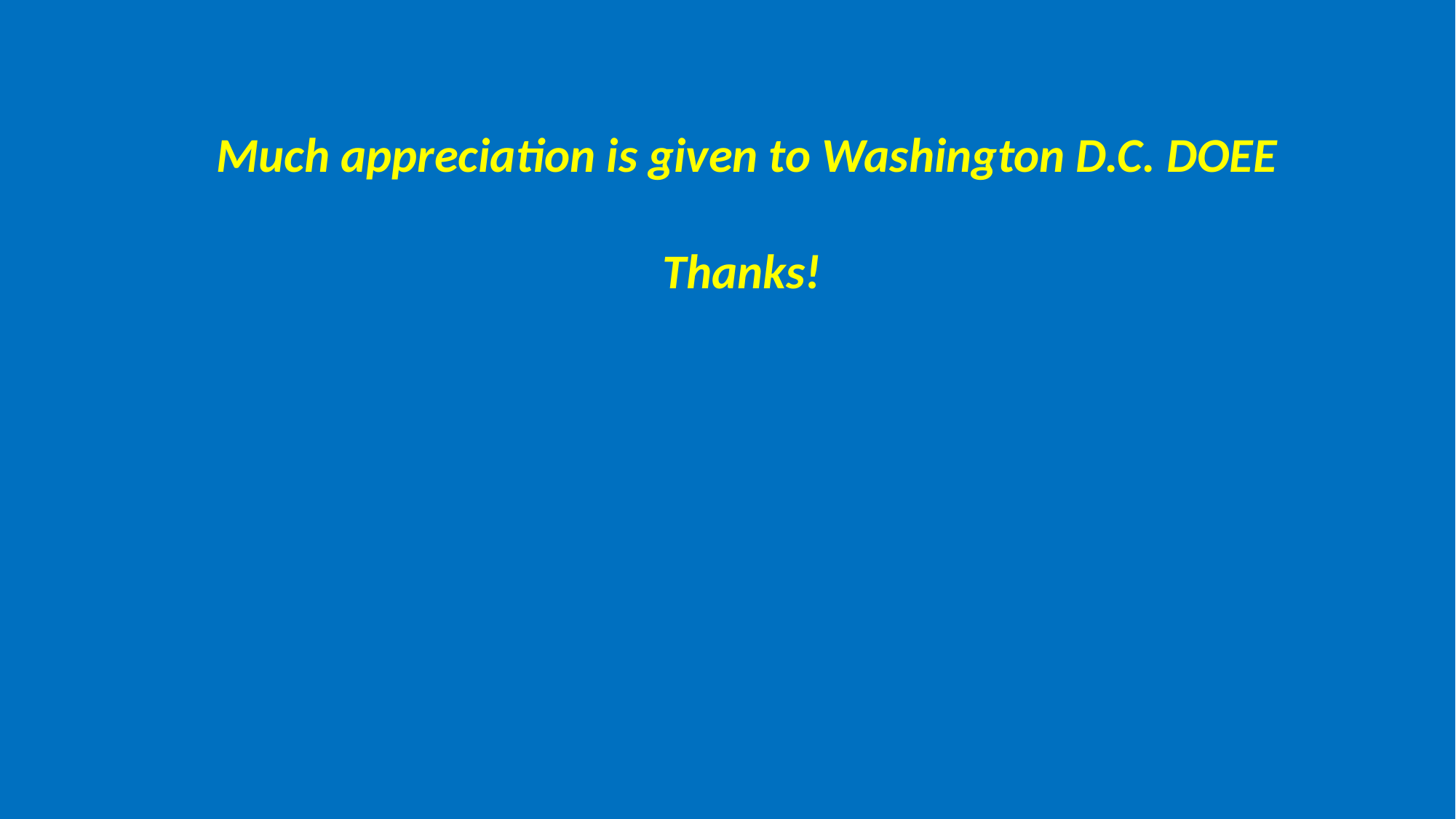

Much appreciation is given to Washington D.C. DOEE

Thanks!